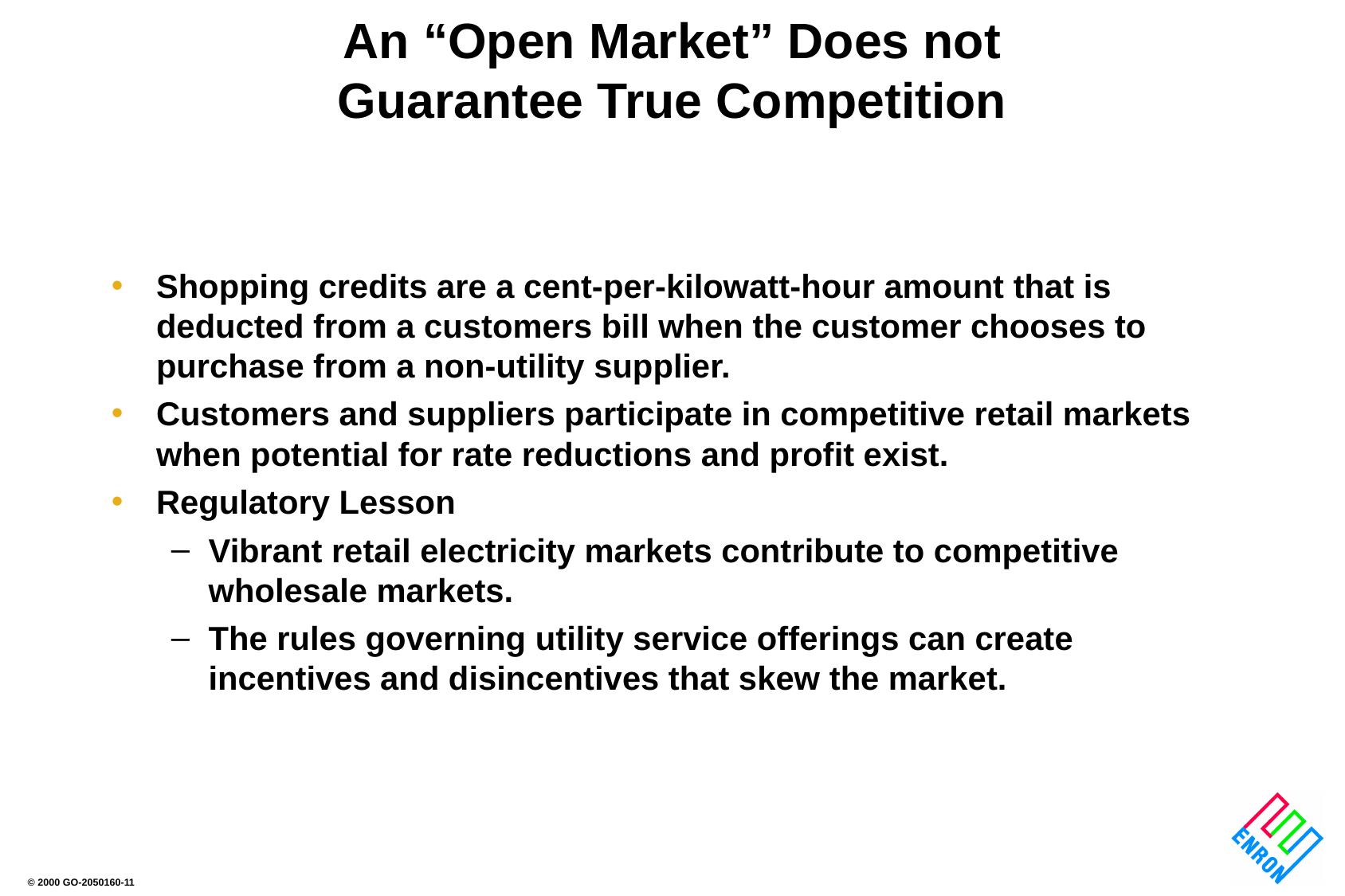

# An “Open Market” Does not Guarantee True Competition
Shopping credits are a cent-per-kilowatt-hour amount that is deducted from a customers bill when the customer chooses to purchase from a non-utility supplier.
Customers and suppliers participate in competitive retail markets when potential for rate reductions and profit exist.
Regulatory Lesson
Vibrant retail electricity markets contribute to competitive wholesale markets.
The rules governing utility service offerings can create incentives and disincentives that skew the market.